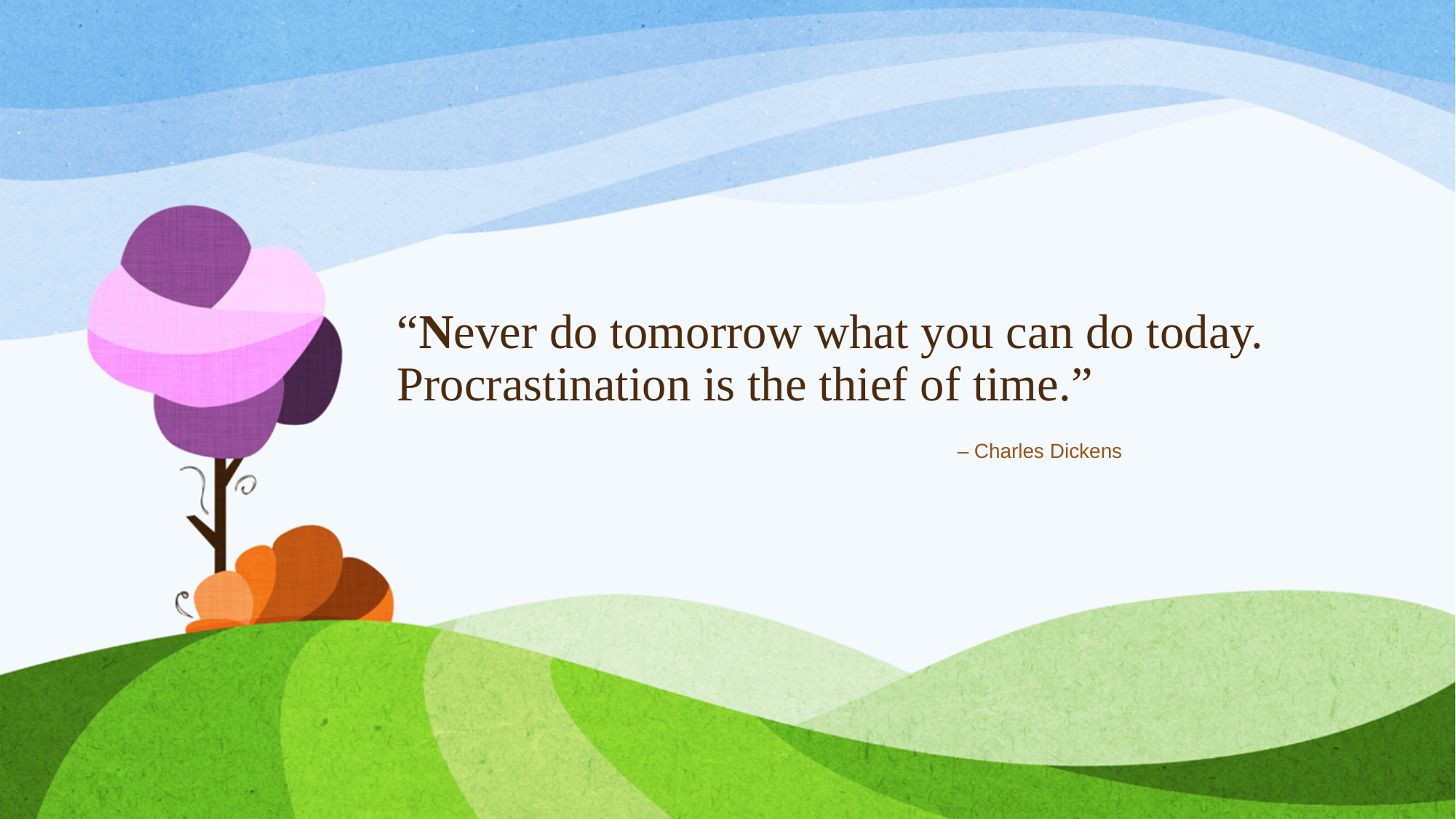

# “Never do tomorrow what you can do today. Procrastination is the thief of time.”
– Charles Dickens